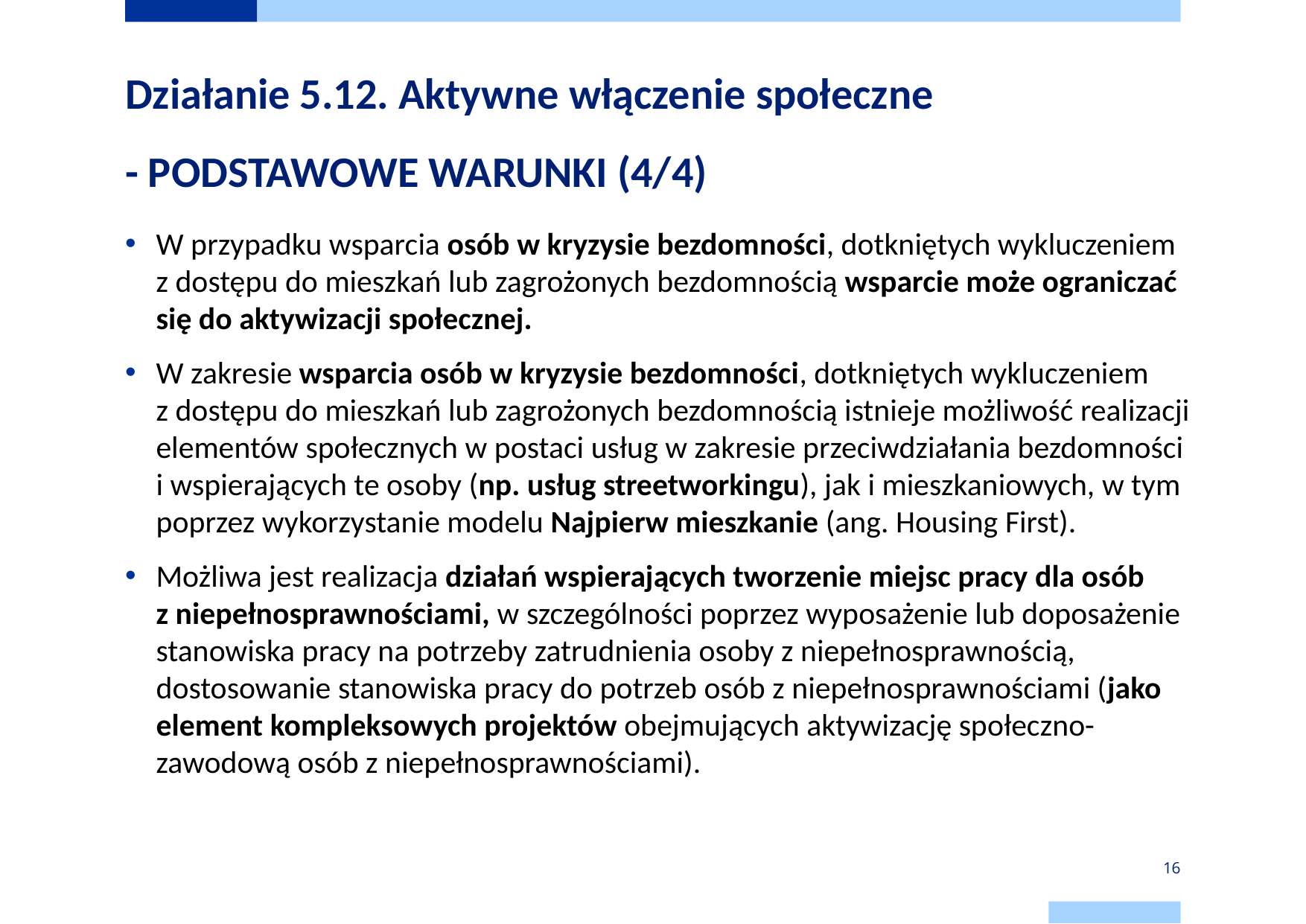

# Działanie 5.12. Aktywne włączenie społeczne - PODSTAWOWE WARUNKI (4/4)
W przypadku wsparcia osób w kryzysie bezdomności, dotkniętych wykluczeniem
z dostępu do mieszkań lub zagrożonych bezdomnością wsparcie może ograniczać się do aktywizacji społecznej.
W zakresie wsparcia osób w kryzysie bezdomności, dotkniętych wykluczeniem
z dostępu do mieszkań lub zagrożonych bezdomnością istnieje możliwość realizacji elementów społecznych w postaci usług w zakresie przeciwdziałania bezdomności i wspierających te osoby (np. usług streetworkingu), jak i mieszkaniowych, w tym poprzez wykorzystanie modelu Najpierw mieszkanie (ang. Housing First).
Możliwa jest realizacja działań wspierających tworzenie miejsc pracy dla osób z niepełnosprawnościami, w szczególności poprzez wyposażenie lub doposażenie stanowiska pracy na potrzeby zatrudnienia osoby z niepełnosprawnością, dostosowanie stanowiska pracy do potrzeb osób z niepełnosprawnościami (jako element kompleksowych projektów obejmujących aktywizację społeczno-zawodową osób z niepełnosprawnościami).

16